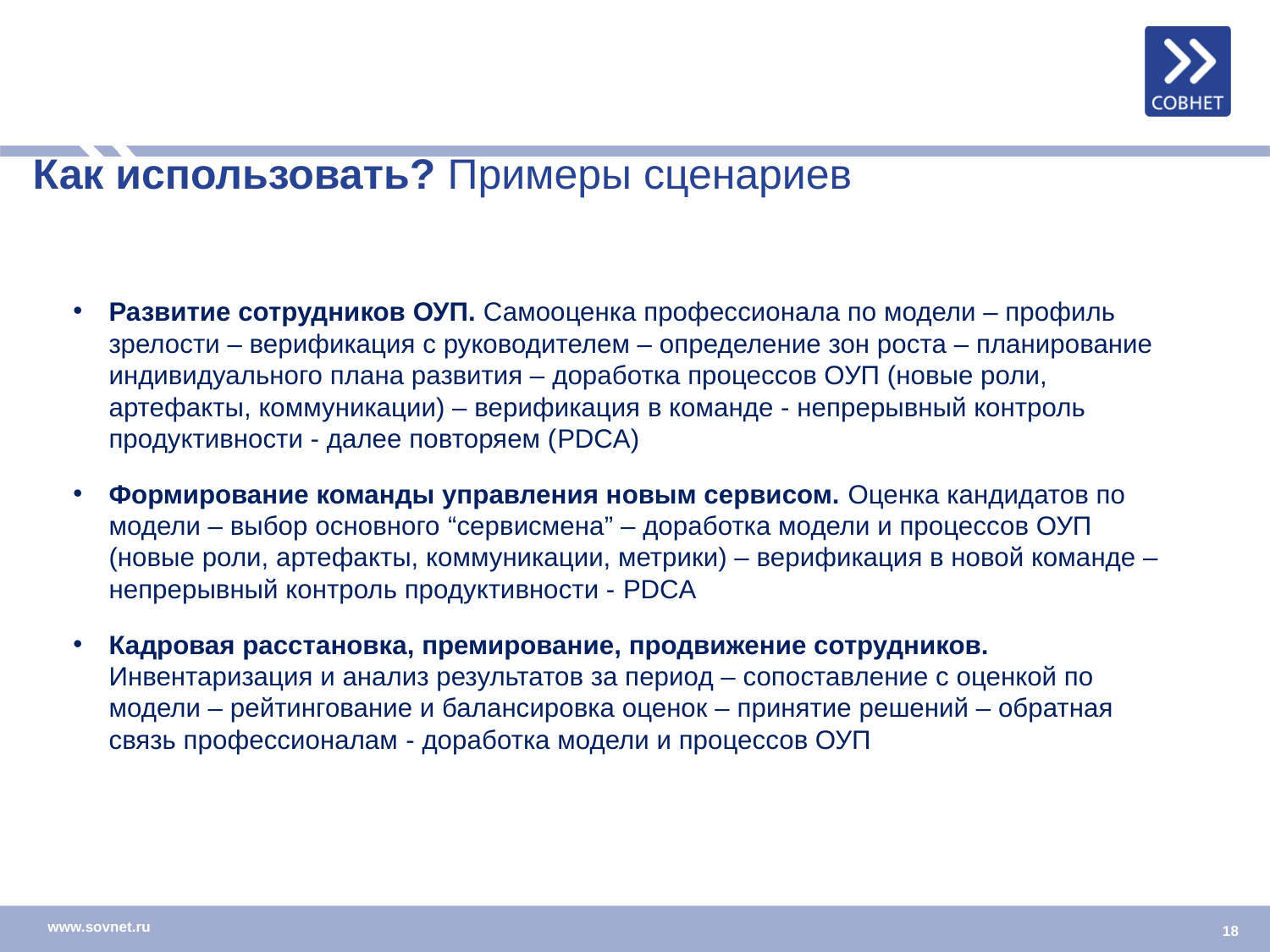

# Как использовать? Примеры сценариев
Развитие сотрудников ОУП. Самооценка профессионала по модели – профиль зрелости – верификация с руководителем – определение зон роста – планирование индивидуального плана развития – доработка процессов ОУП (новые роли, артефакты, коммуникации) – верификация в команде - непрерывный контроль продуктивности - далее повторяем (PDCA)
Формирование команды управления новым сервисом. Оценка кандидатов по модели – выбор основного “сервисмена” – доработка модели и процессов ОУП (новые роли, артефакты, коммуникации, метрики) – верификация в новой команде – непрерывный контроль продуктивности - PDCA
Кадровая расстановка, премирование, продвижение сотрудников. Инвентаризация и анализ результатов за период – сопоставление с оценкой по модели – рейтингование и балансировка оценок – принятие решений – обратная связь профессионалам - доработка модели и процессов ОУП
www.sovnet.ru
18